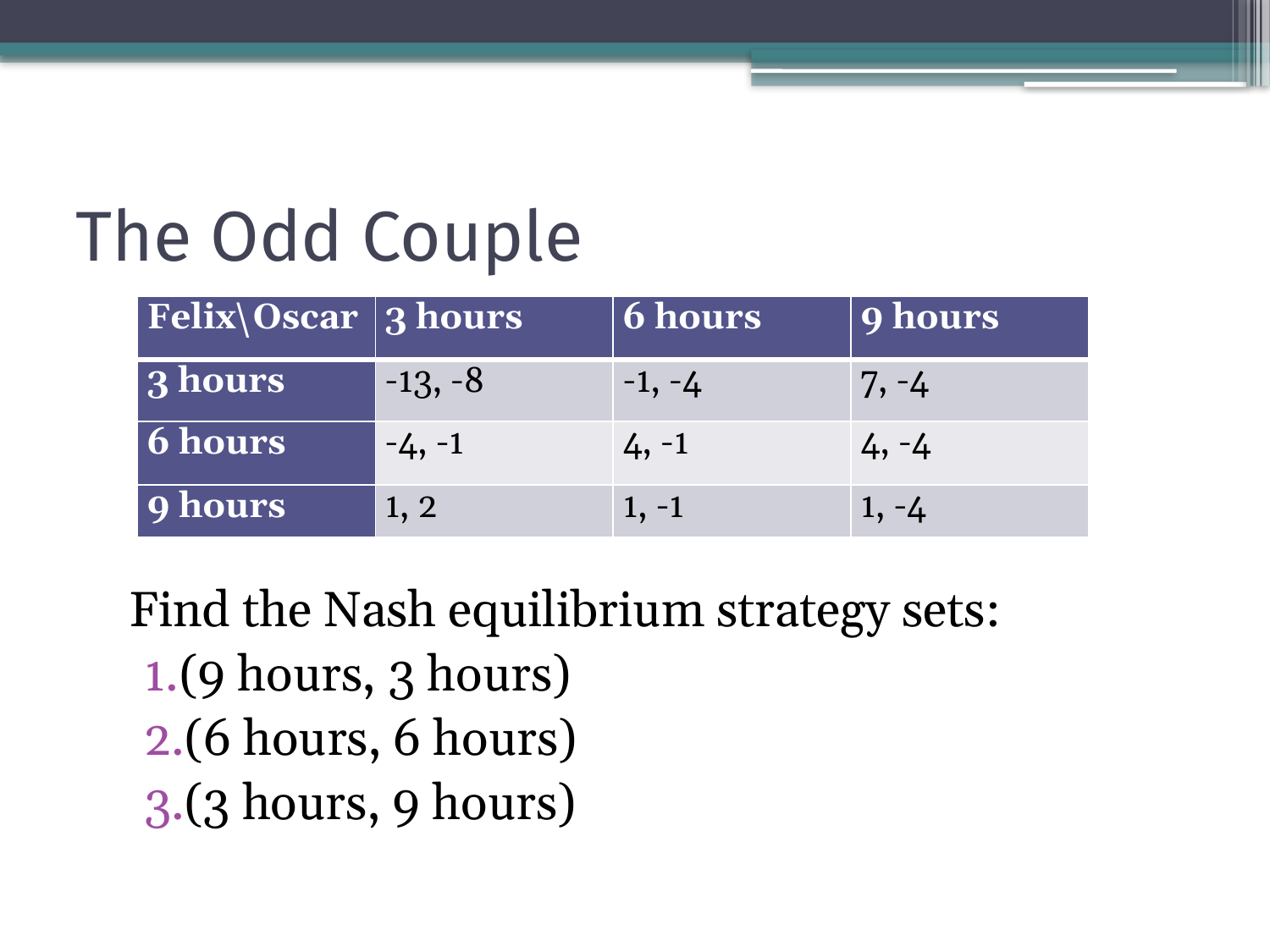

# The Odd Couple
| Felix\Oscar | 3 hours | 6 hours | 9 hours |
| --- | --- | --- | --- |
| 3 hours | -13, -8 | -1, -4 | 7, -4 |
| 6 hours | -4, -1 | 4, -1 | 4, -4 |
| 9 hours | 1, 2 | 1, -1 | 1, -4 |
Find the Nash equilibrium strategy sets:
(9 hours, 3 hours)
(6 hours, 6 hours)
(3 hours, 9 hours)